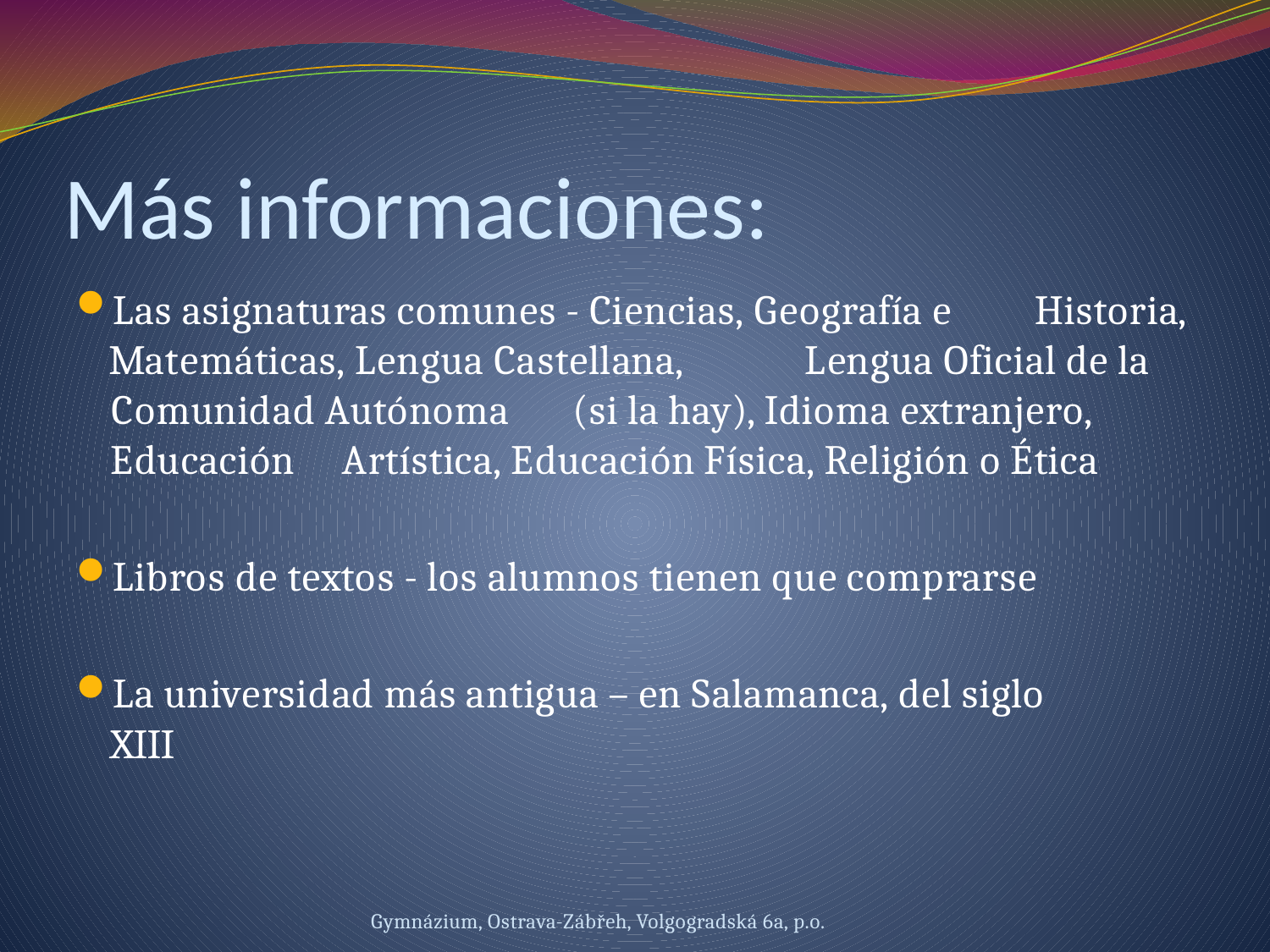

# Más informaciones:
Las asignaturas comunes - Ciencias, Geografía e 			Historia, Matemáticas, Lengua Castellana, 		Lengua Oficial de la Comunidad Autónoma 		(si la hay), Idioma extranjero, Educación 		Artística, Educación Física, Religión o Ética

Libros de textos - los alumnos tienen que comprarse

La universidad más antigua – en Salamanca, del siglo 								XIII

Gymnázium, Ostrava-Zábřeh, Volgogradská 6a, p.o.